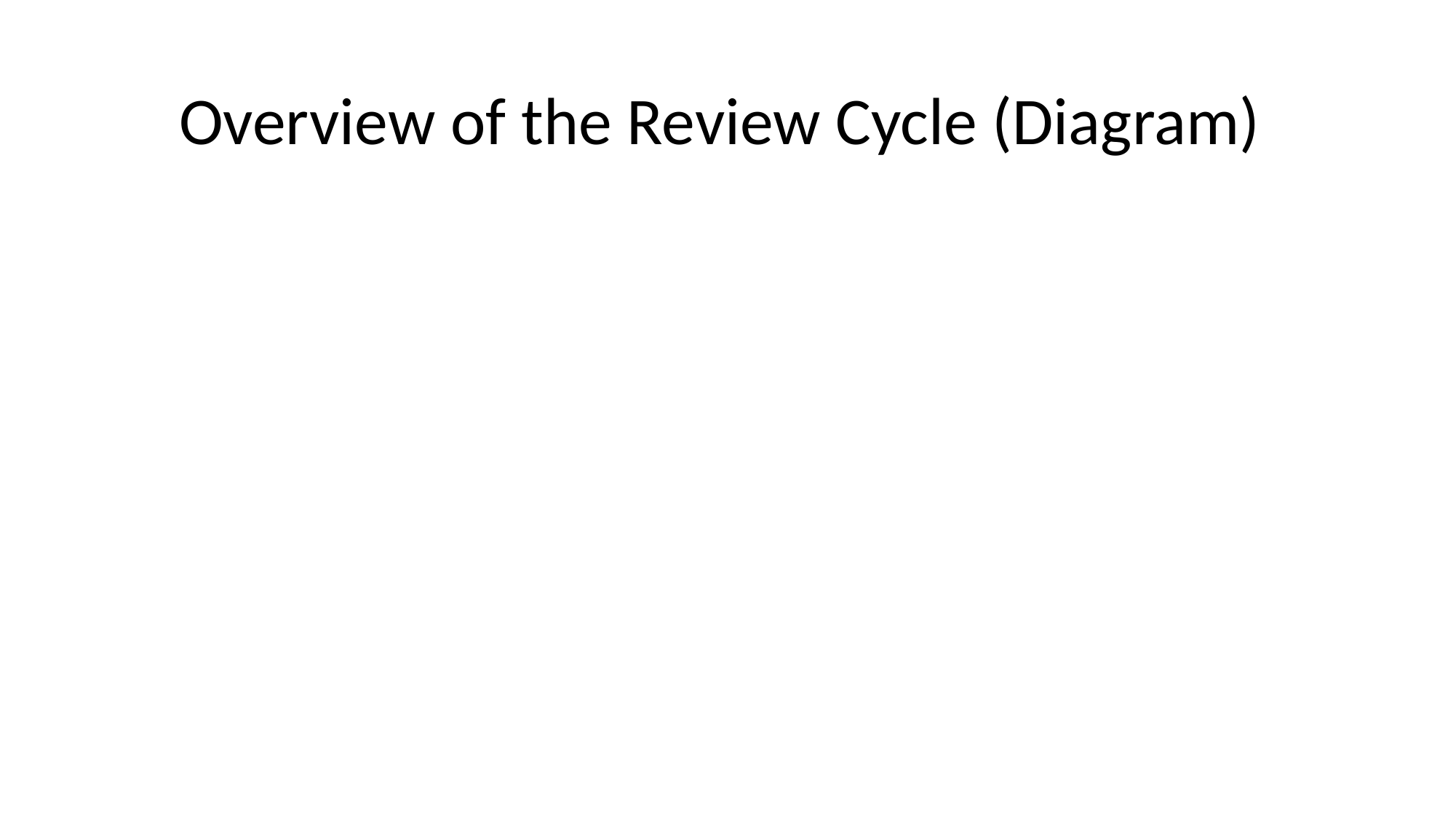

# Overview of the Review Cycle (Diagram)